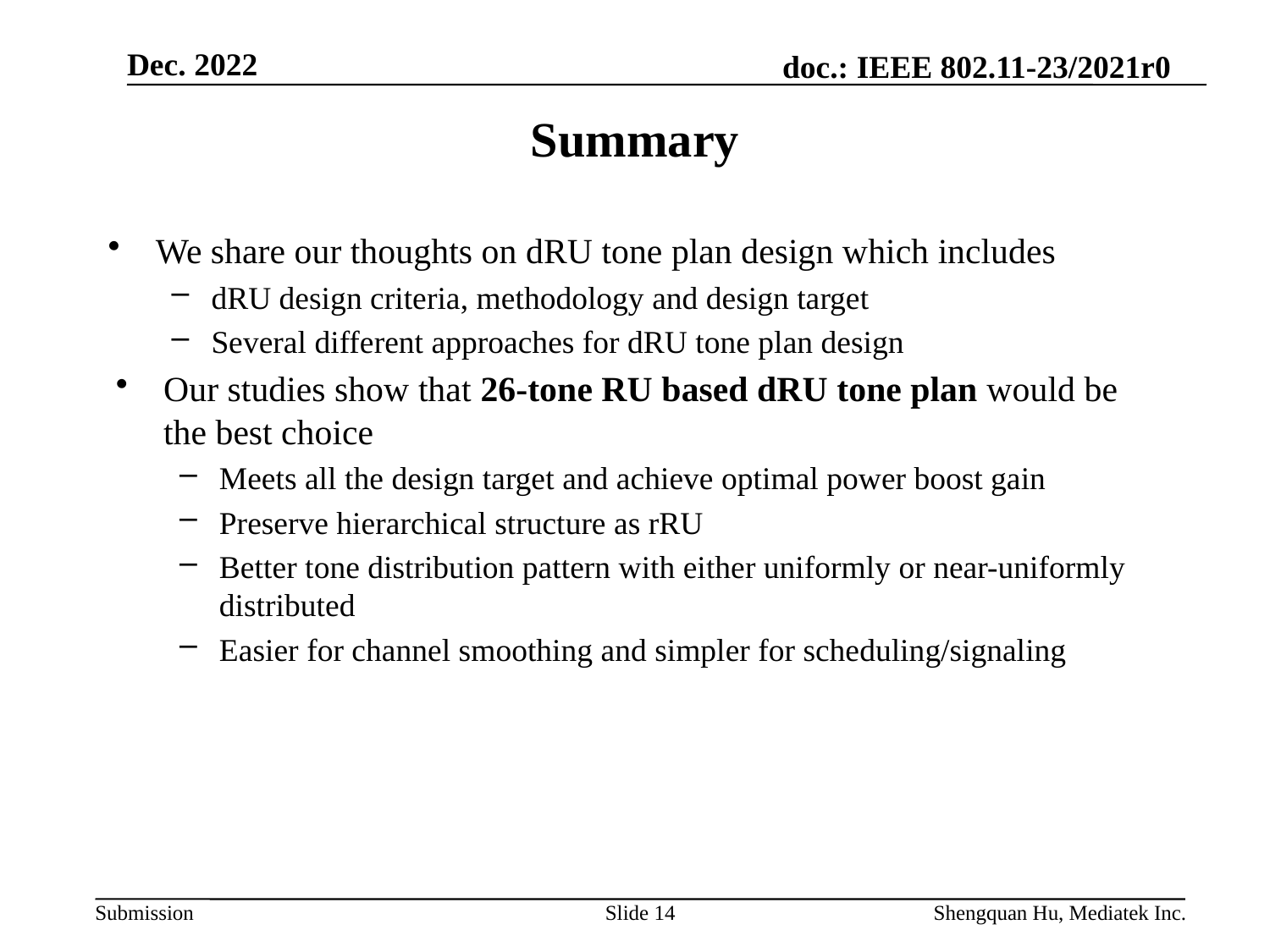

Dec. 2022
# Summary
We share our thoughts on dRU tone plan design which includes
dRU design criteria, methodology and design target
Several different approaches for dRU tone plan design
Our studies show that 26-tone RU based dRU tone plan would be the best choice
Meets all the design target and achieve optimal power boost gain
Preserve hierarchical structure as rRU
Better tone distribution pattern with either uniformly or near-uniformly distributed
Easier for channel smoothing and simpler for scheduling/signaling

Slide 14
Shengquan Hu, Mediatek Inc.